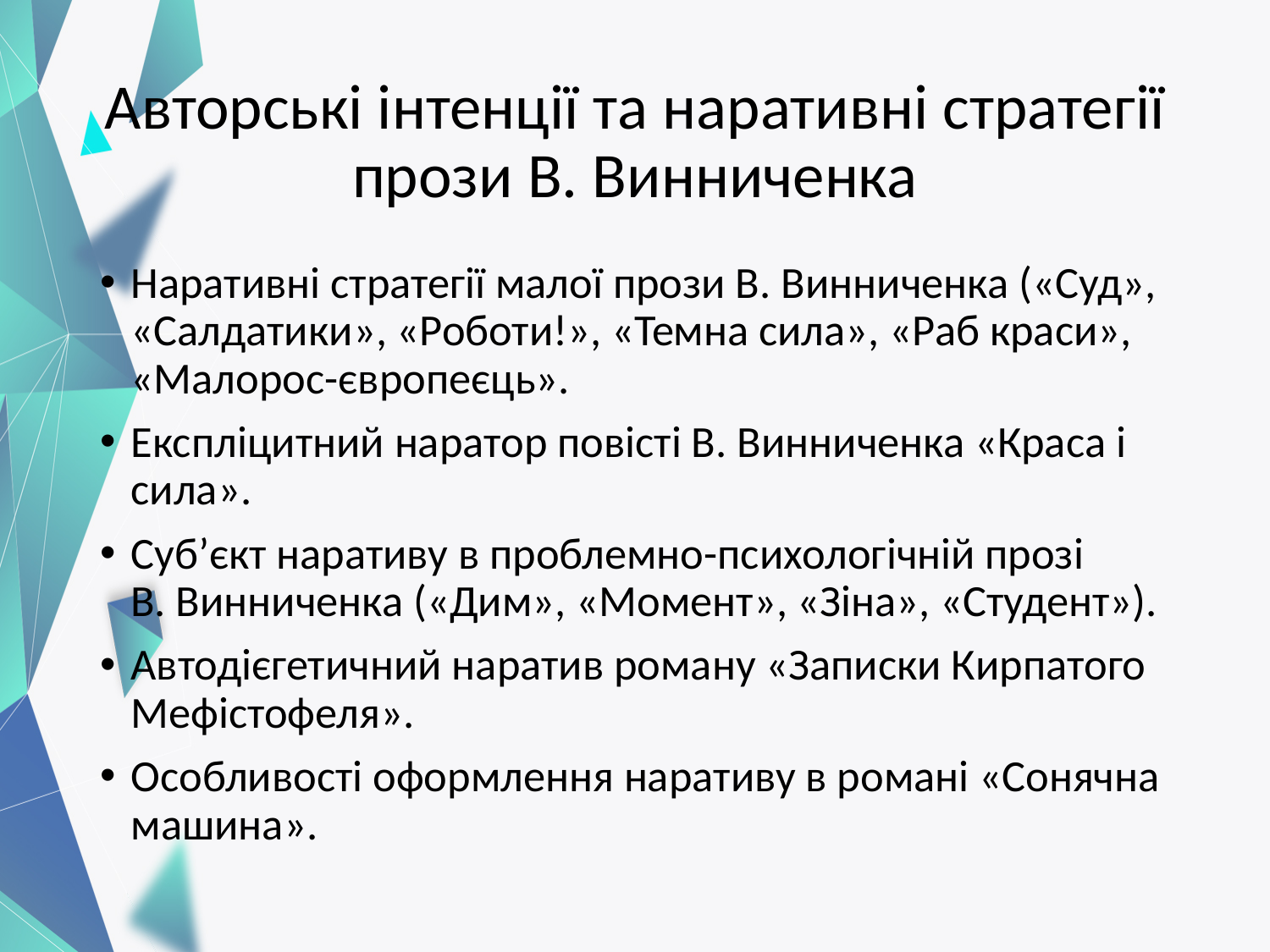

# Авторські інтенції та наративні стратегії прози В. Винниченка
Наративні стратегії малої прози В. Винниченка («Суд», «Салдатики», «Роботи!», «Темна сила», «Раб краси», «Малорос-європеєць».
Експліцитний наратор повісті В. Винниченка «Краса і сила».
Суб’єкт наративу в проблемно-психологічній прозі В. Винниченка («Дим», «Момент», «Зіна», «Студент»).
Автодієгетичний наратив роману «Записки Кирпатого Мефістофеля».
Особливості оформлення наративу в романі «Сонячна машина».